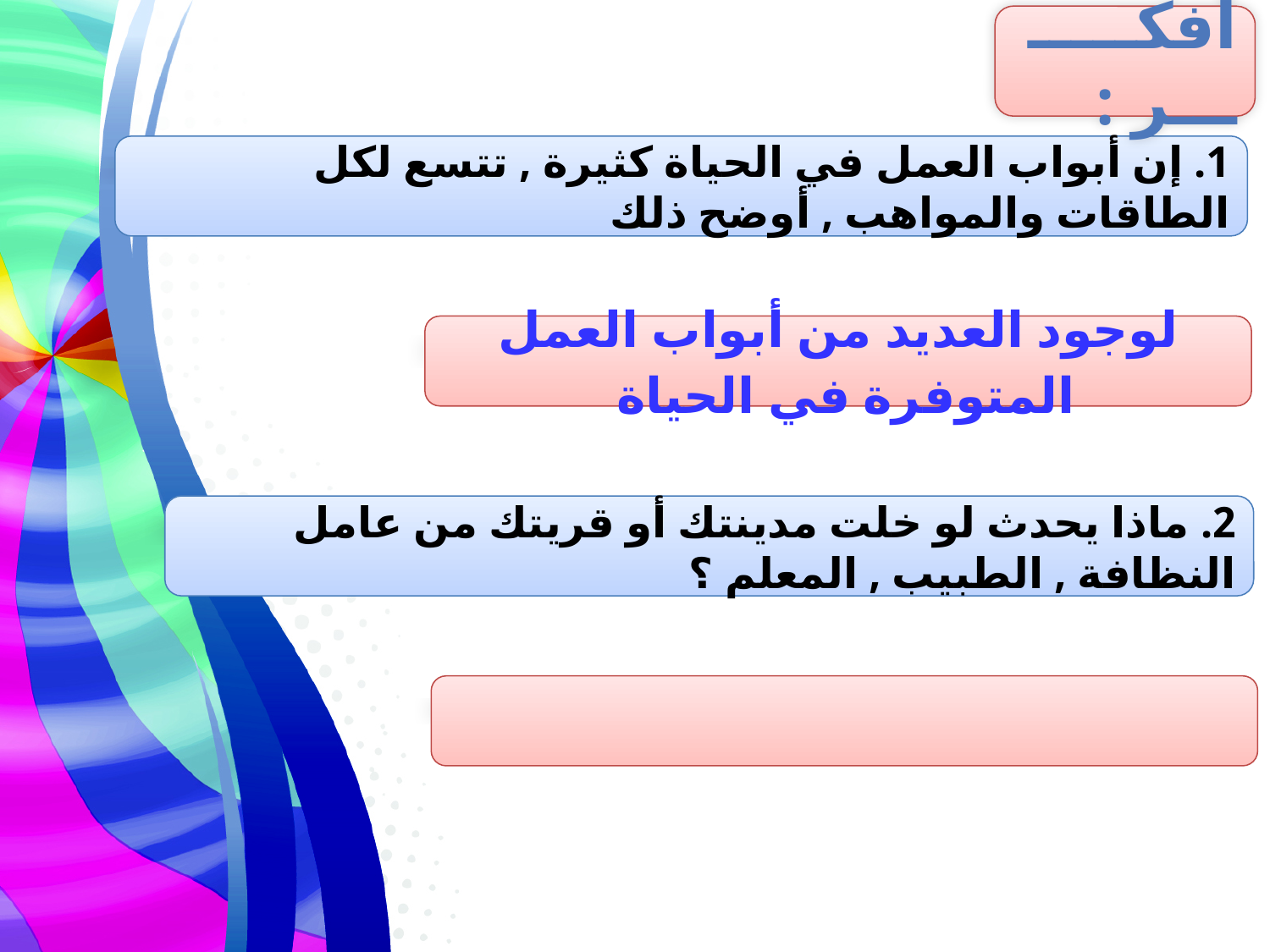

أفكــــــــر :
1. إن أبواب العمل في الحياة كثيرة , تتسع لكل الطاقات والمواهب , أوضح ذلك
لوجود العديد من أبواب العمل المتوفرة في الحياة
2. ماذا يحدث لو خلت مدينتك أو قريتك من عامل النظافة , الطبيب , المعلم ؟